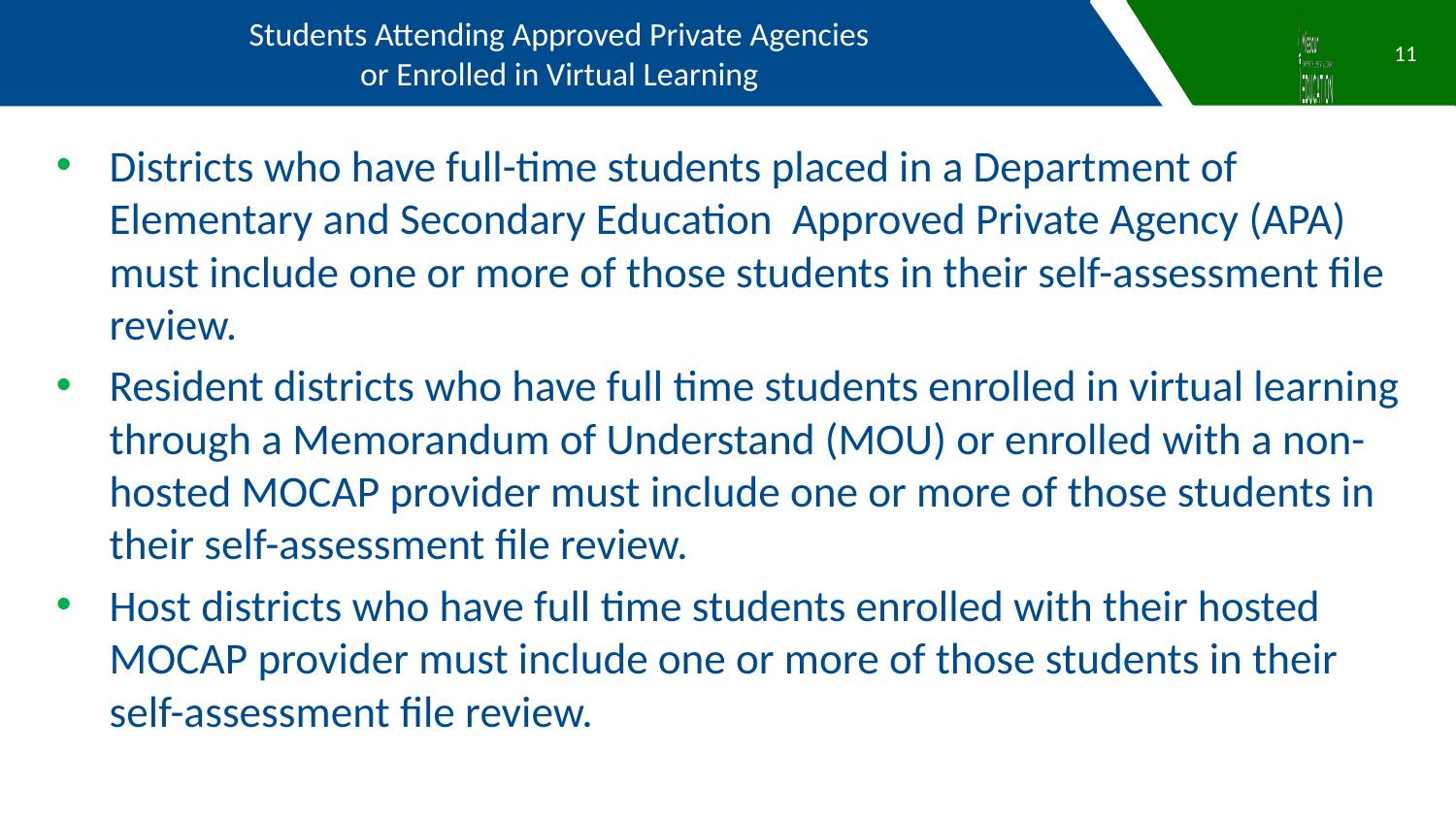

Students Attending Approved Private Agencies
or Enrolled in Virtual Learning
11
Districts who have full-time students placed in a Department of Elementary and Secondary Education  Approved Private Agency (APA) must include one or more of those students in their self-assessment file review.
Resident districts who have full time students enrolled in virtual learning  through a Memorandum of Understand (MOU) or enrolled with a non-hosted MOCAP provider must include one or more of those students in their self-assessment file review.
Host districts who have full time students enrolled with their hosted MOCAP provider must include one or more of those students in their self-assessment file review.